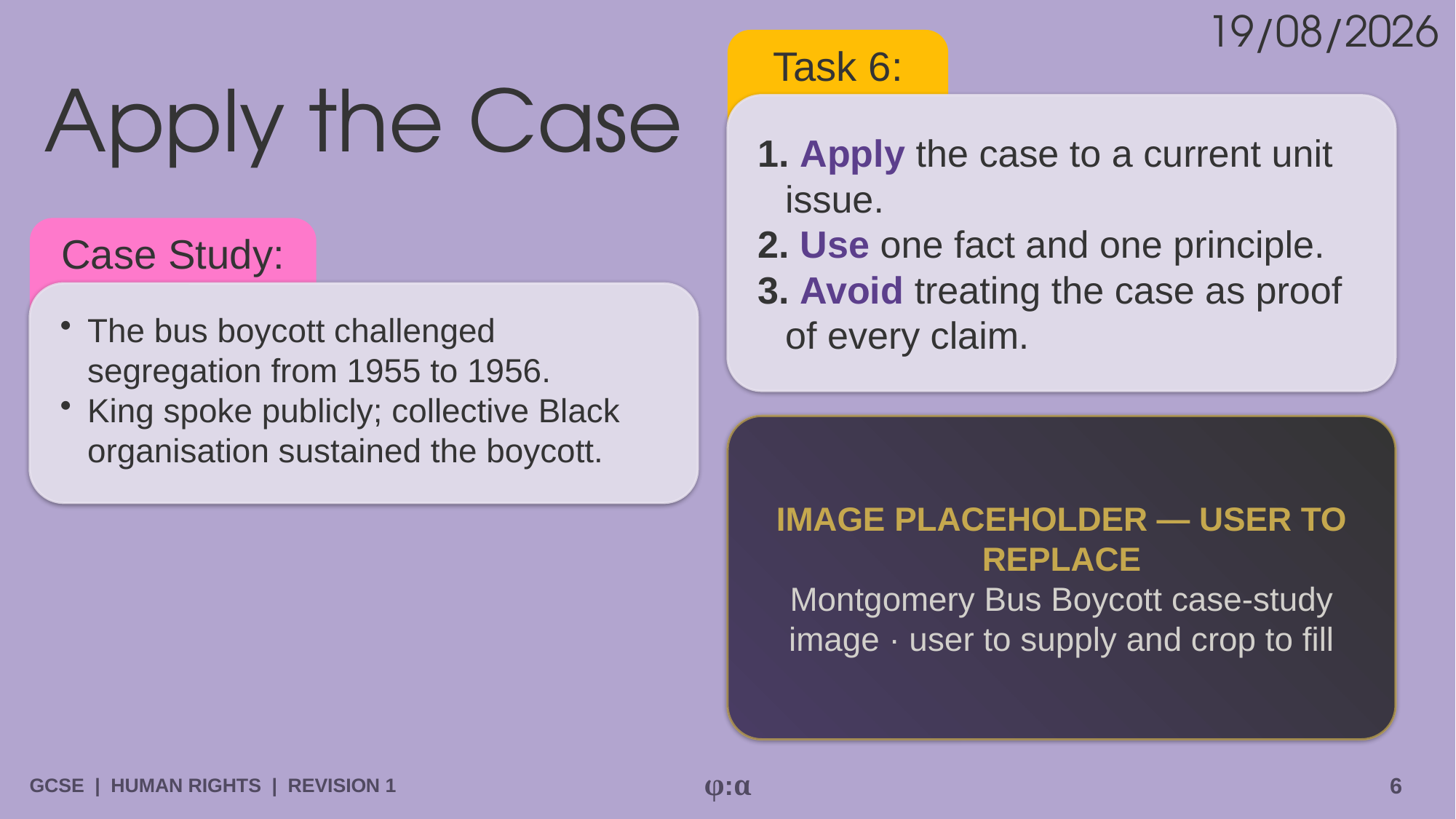

19/08/2026
# Apply the Case
Task 6:
1. Apply the case to a current unit issue.
2. Use one fact and one principle.
3. Avoid treating the case as proof of every claim.
Case Study:
​The bus boycott challenged segregation from 1955 to 1956.
​King spoke publicly; collective Black organisation sustained the boycott.
IMAGE PLACEHOLDER — USER TO REPLACE
Montgomery Bus Boycott case-study image · user to supply and crop to fill
GCSE  |  HUMAN RIGHTS  |  REVISION 1
φ:α
6